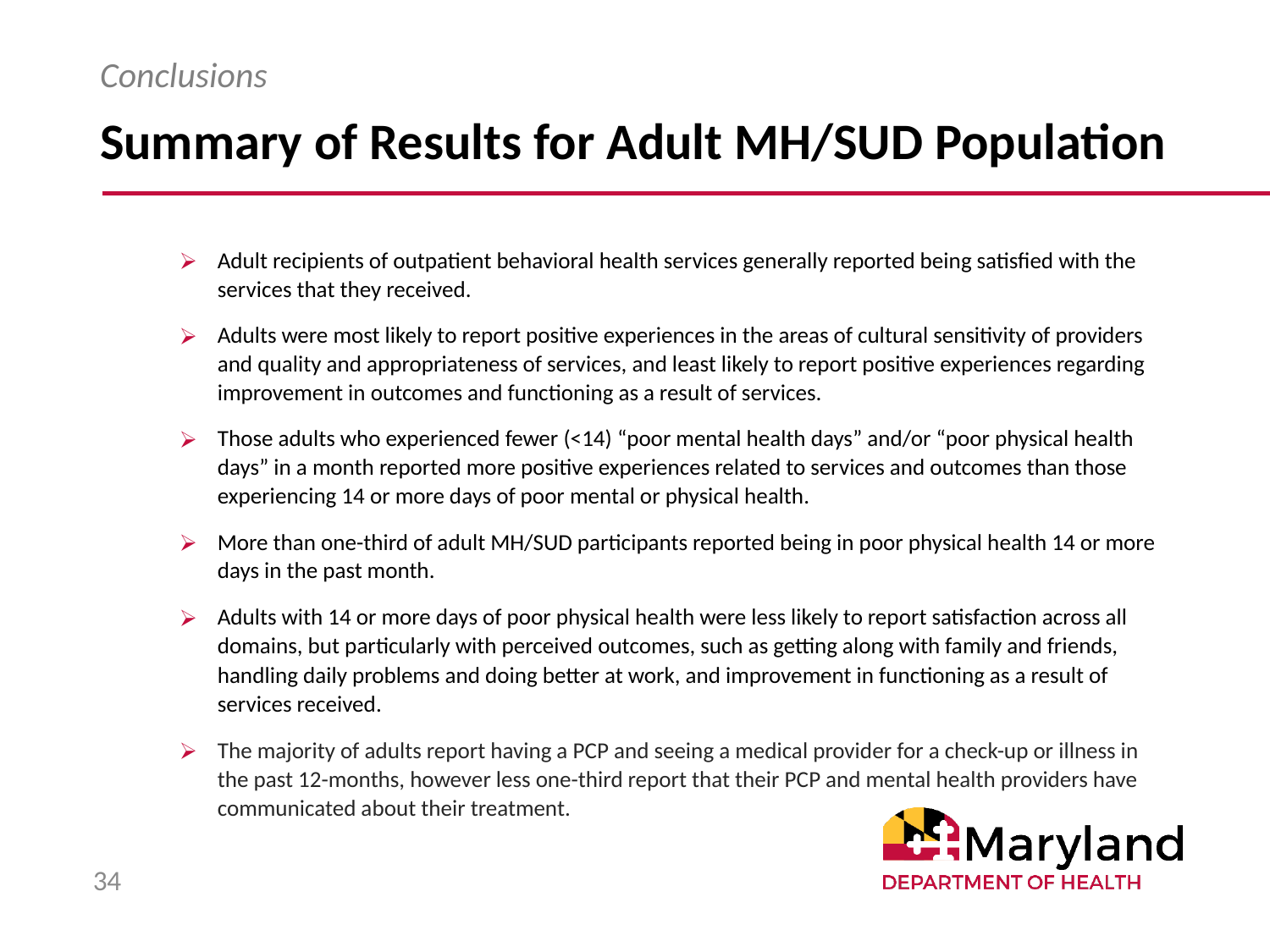

# Summary of Results for Adult MH/SUD Population
Conclusions
Adult recipients of outpatient behavioral health services generally reported being satisfied with the services that they received.
Adults were most likely to report positive experiences in the areas of cultural sensitivity of providers and quality and appropriateness of services, and least likely to report positive experiences regarding improvement in outcomes and functioning as a result of services.
Those adults who experienced fewer (<14) “poor mental health days” and/or “poor physical health days” in a month reported more positive experiences related to services and outcomes than those experiencing 14 or more days of poor mental or physical health.
More than one-third of adult MH/SUD participants reported being in poor physical health 14 or more days in the past month.
Adults with 14 or more days of poor physical health were less likely to report satisfaction across all domains, but particularly with perceived outcomes, such as getting along with family and friends, handling daily problems and doing better at work, and improvement in functioning as a result of services received.
The majority of adults report having a PCP and seeing a medical provider for a check-up or illness in the past 12-months, however less one-third report that their PCP and mental health providers have communicated about their treatment.

34